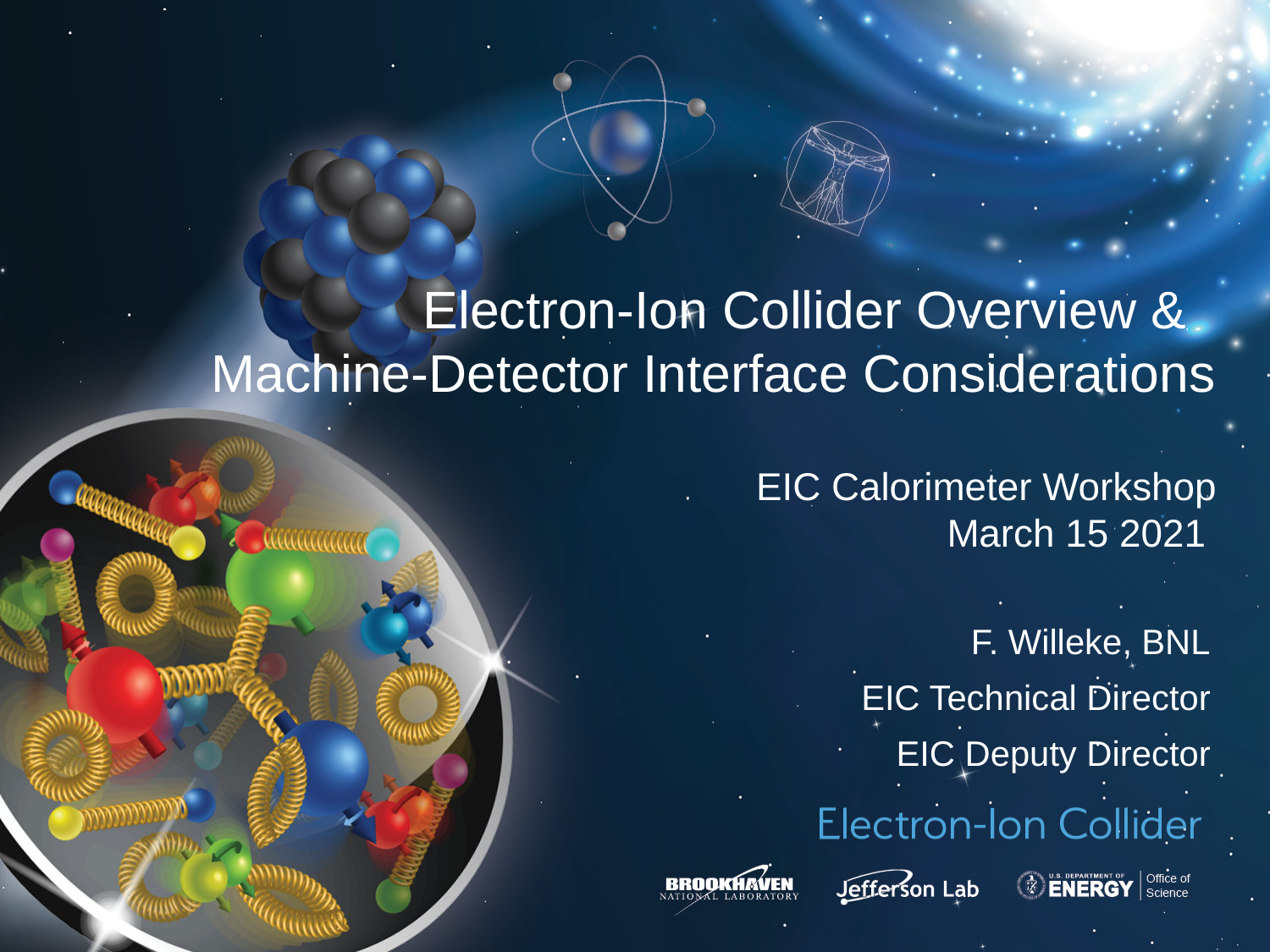

Electron-Ion Collider Overview &   Machine-Detector Interface Considerations

EIC Calorimeter Workshop
March 15 2021

F. Willeke, BNL
EIC Technical Director
EIC Deputy Director